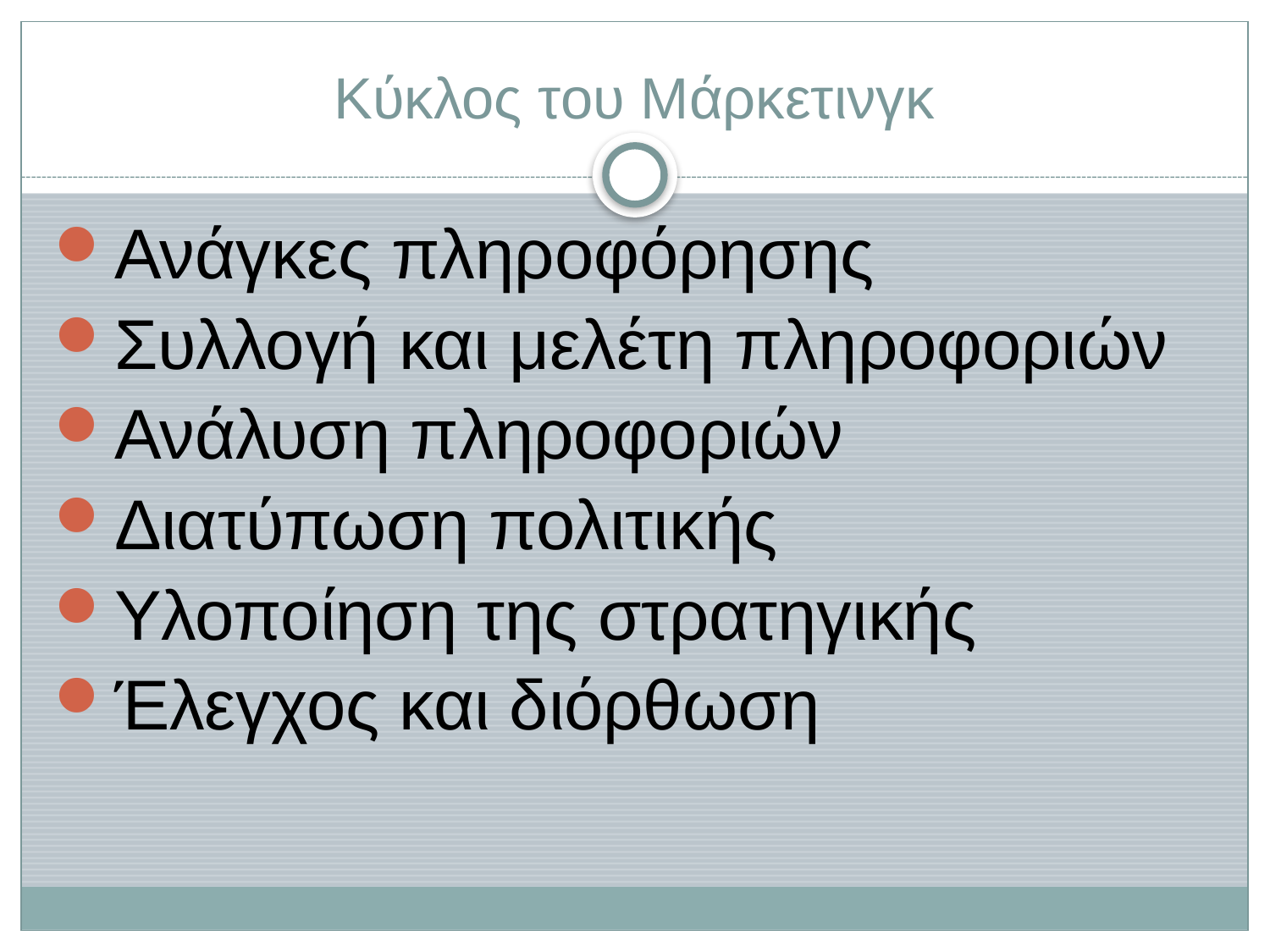

# Κύκλος του Μάρκετινγκ
Ανάγκες πληροφόρησης
Συλλογή και μελέτη πληροφοριών
Ανάλυση πληροφοριών
Διατύπωση πολιτικής
Υλοποίηση της στρατηγικής
Έλεγχος και διόρθωση